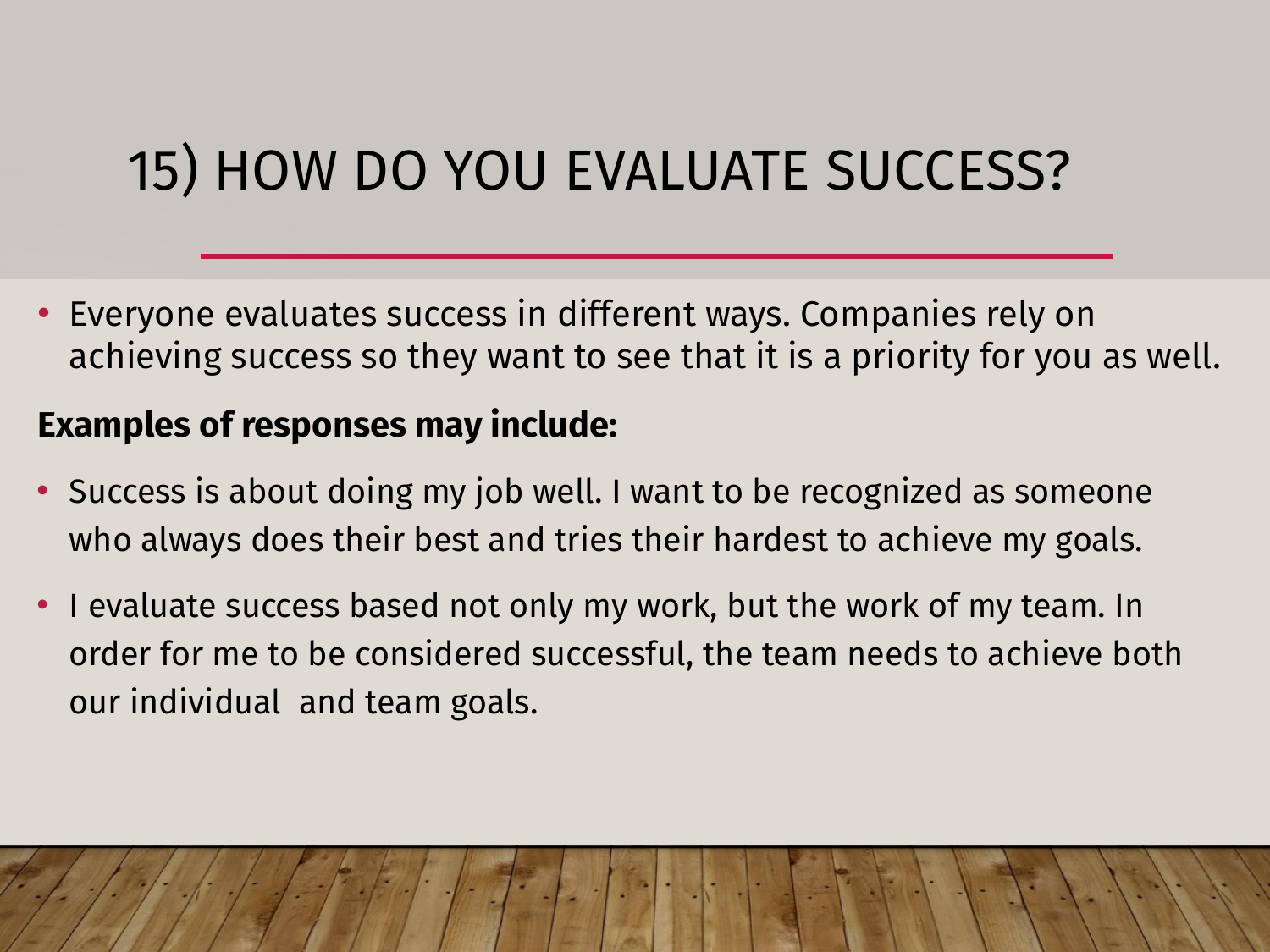

# 15) HOW DO YOU EVALUATE SUCCESS?
Everyone evaluates success in different ways. Companies rely on achieving success so they want to see that it is a priority for you as well.
Examples of responses may include:
Success is about doing my job well. I want to be recognized as someone  who always does their best and tries their hardest to achieve my goals.
I evaluate success based not only my work, but the work of my team. In order for me to be considered successful, the team needs to achieve both our individual  and team goals.